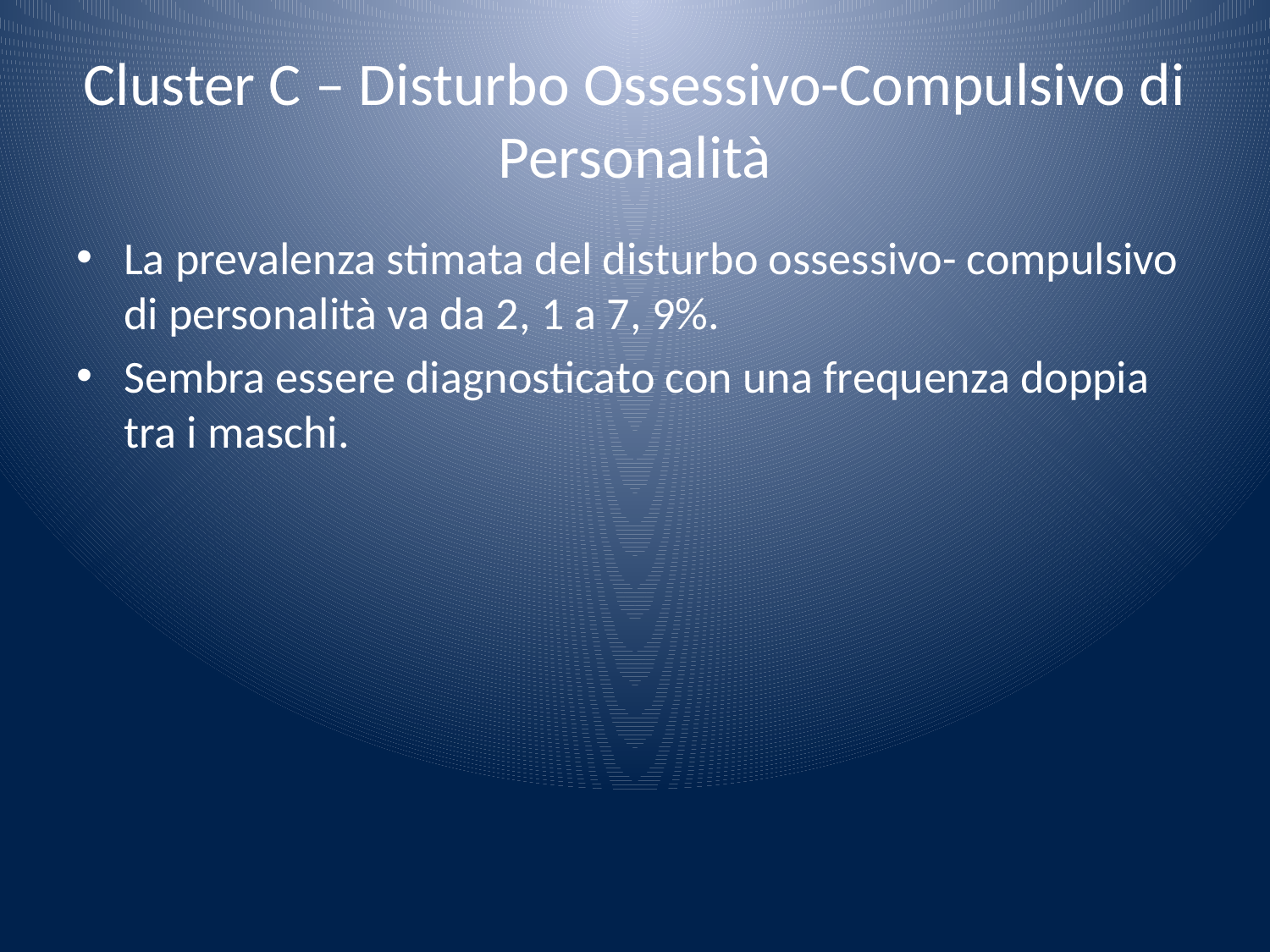

# Cluster C – Disturbo Ossessivo-Compulsivo di Personalità
La prevalenza stimata del disturbo ossessivo- compulsivo di personalità va da 2, 1 a 7, 9%.
Sembra essere diagnosticato con una frequenza doppia tra i maschi.